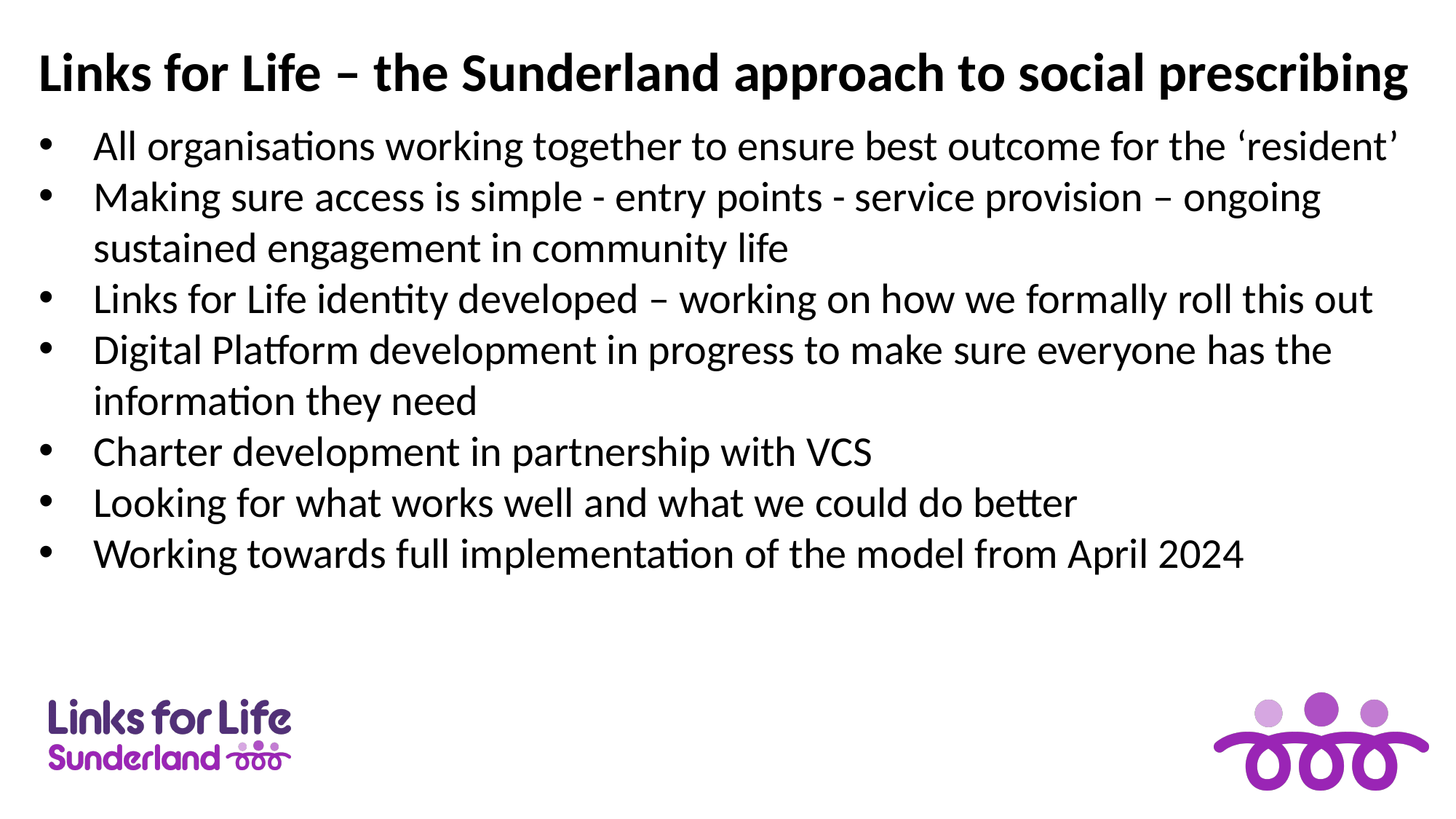

Links for Life – the Sunderland approach to social prescribing
All organisations working together to ensure best outcome for the ‘resident’
Making sure access is simple - entry points - service provision – ongoing sustained engagement in community life
Links for Life identity developed – working on how we formally roll this out
Digital Platform development in progress to make sure everyone has the information they need
Charter development in partnership with VCS
Looking for what works well and what we could do better
Working towards full implementation of the model from April 2024